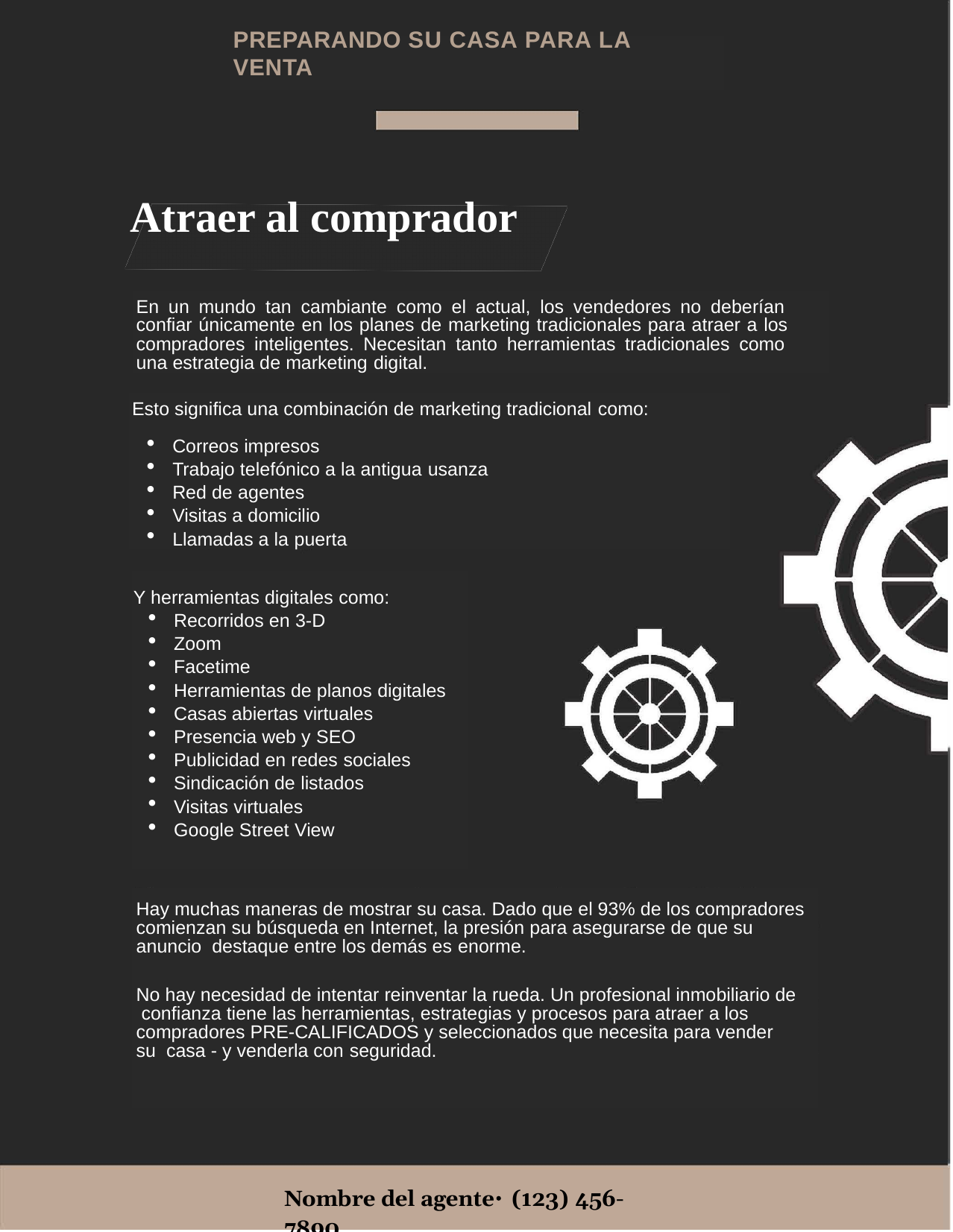

PREPARANDO SU CASA PARA LA VENTA

# Atraer al comprador

En un mundo tan cambiante como el actual, los vendedores no deberían  confiar únicamente en los planes de marketing tradicionales para atraer a los  compradores inteligentes. Necesitan tanto herramientas tradicionales como  una estrategia de marketing digital.

Esto significa una combinación de marketing tradicional como:
Correos impresos
Trabajo telefónico a la antigua usanza
Red de agentes
Visitas a domicilio
Llamadas a la puerta

Y herramientas digitales como:
Recorridos en 3-D
Zoom
Facetime
Herramientas de planos digitales
Casas abiertas virtuales
Presencia web y SEO
Publicidad en redes sociales
Sindicación de listados
Visitas virtuales
Google Street View

Hay muchas maneras de mostrar su casa. Dado que el 93% de los compradores  comienzan su búsqueda en Internet, la presión para asegurarse de que su anuncio  destaque entre los demás es enorme.

No hay necesidad de intentar reinventar la rueda. Un profesional inmobiliario de  confianza tiene las herramientas, estrategias y procesos para atraer a los  compradores PRE-CALIFICADOS y seleccionados que necesita para vender su  casa - y venderla con seguridad.

Nombre del agente⋅ (123) 456-7890